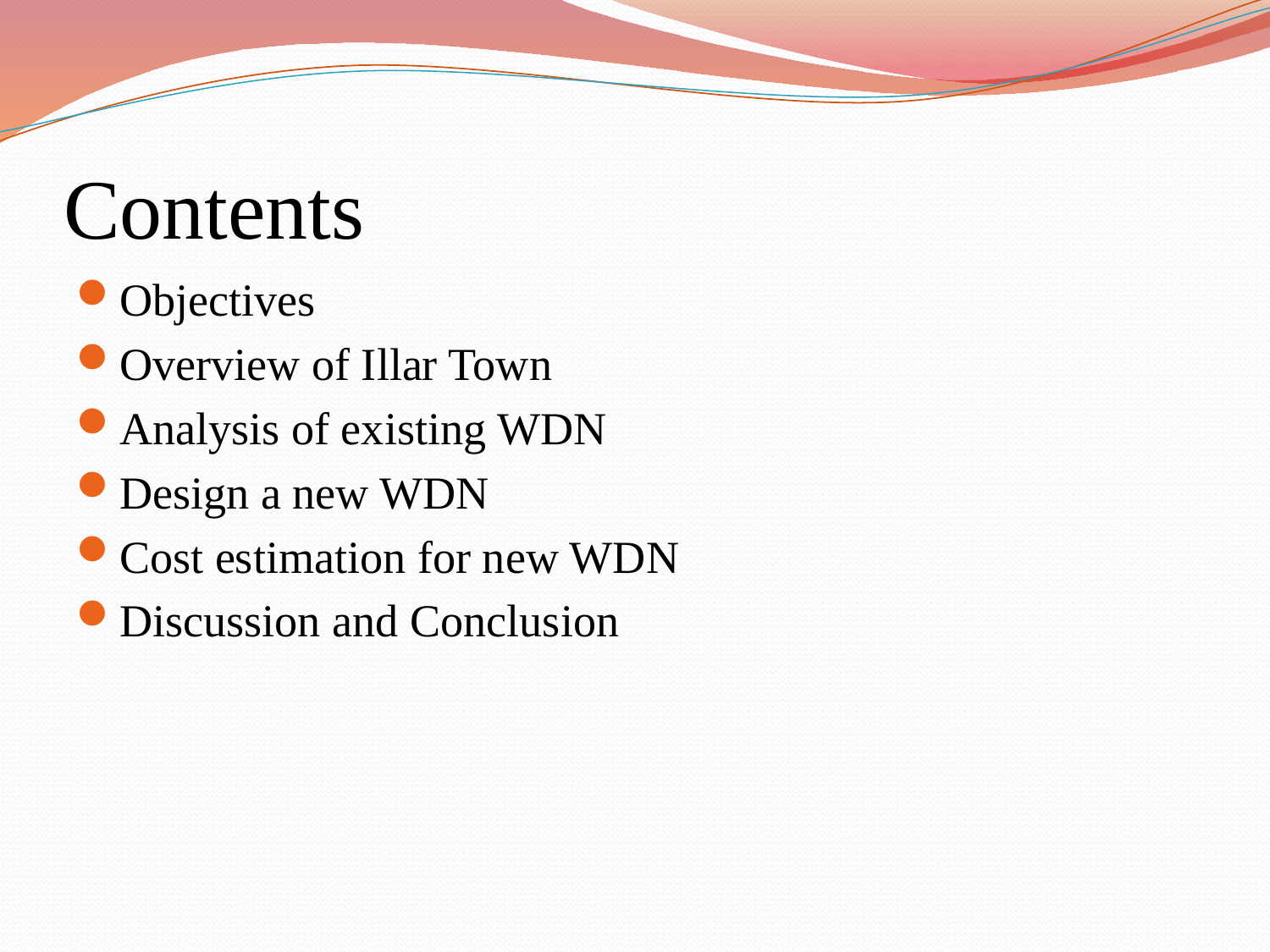

# Contents
Objectives
Overview of Illar Town
Analysis of existing WDN
Design a new WDN
Cost estimation for new WDN
Discussion and Conclusion